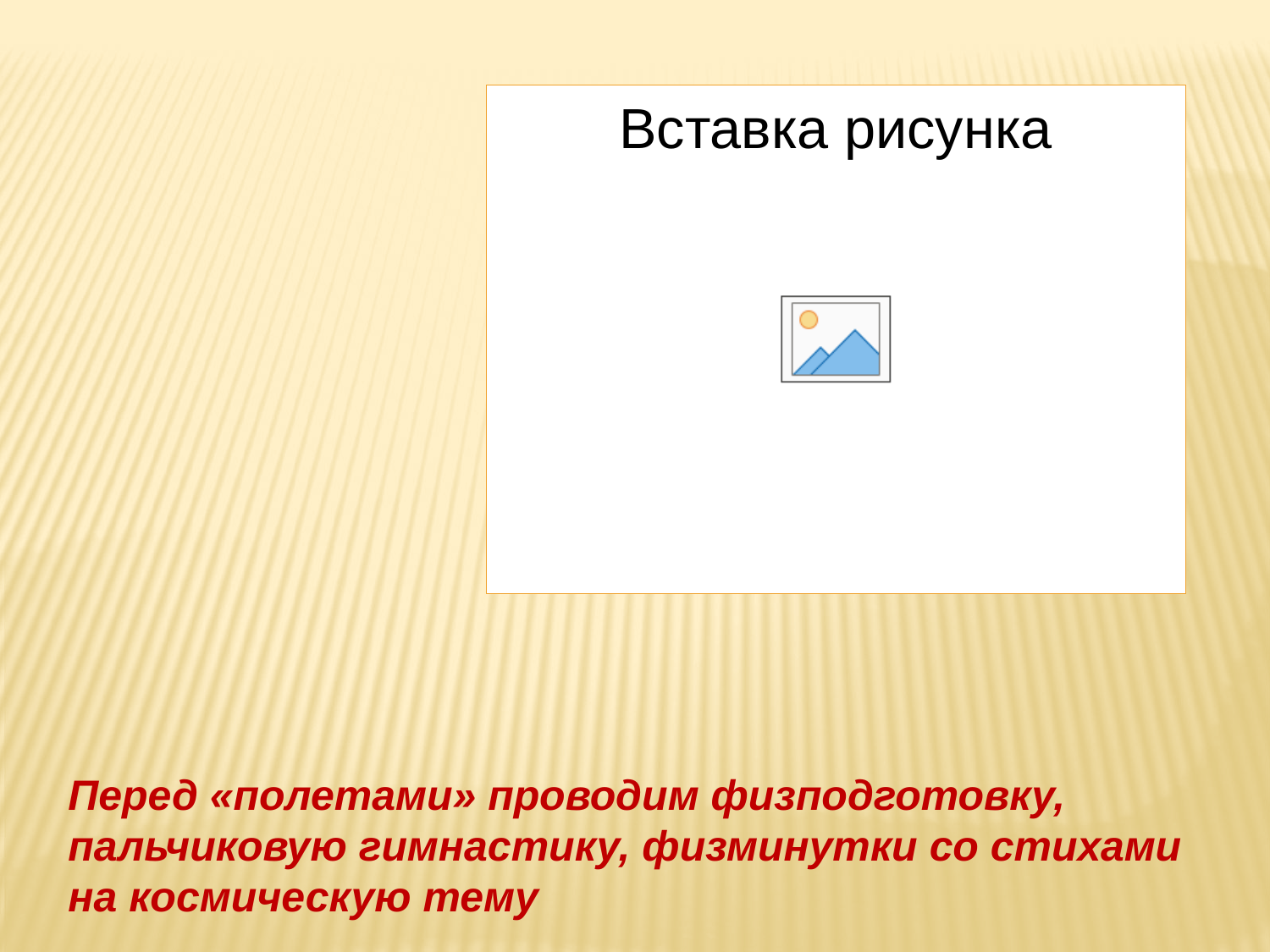

#
Перед «полетами» проводим физподготовку, пальчиковую гимнастику, физминутки со стихами на космическую тему